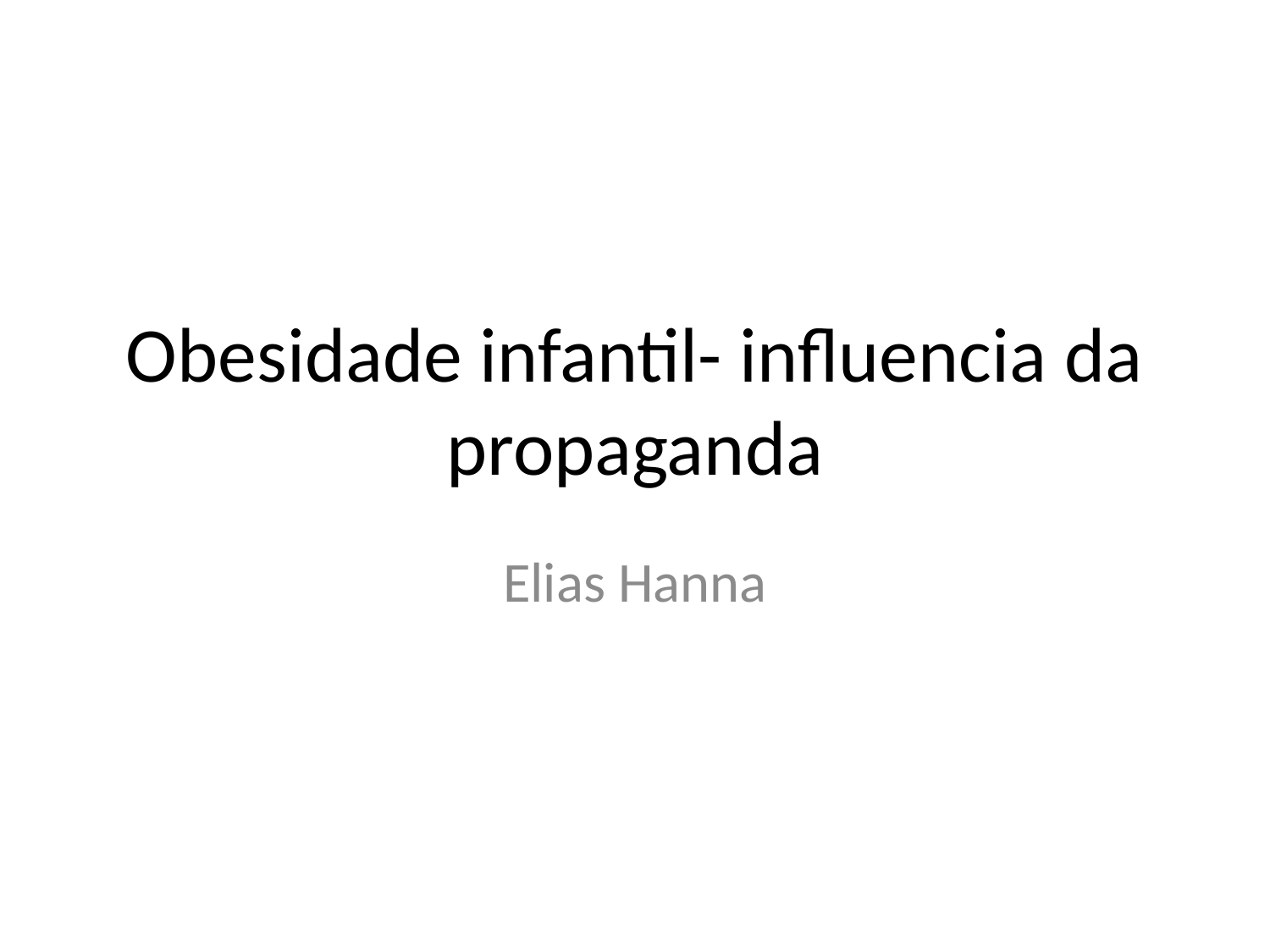

# Obesidade infantil- influencia da propaganda
Elias Hanna